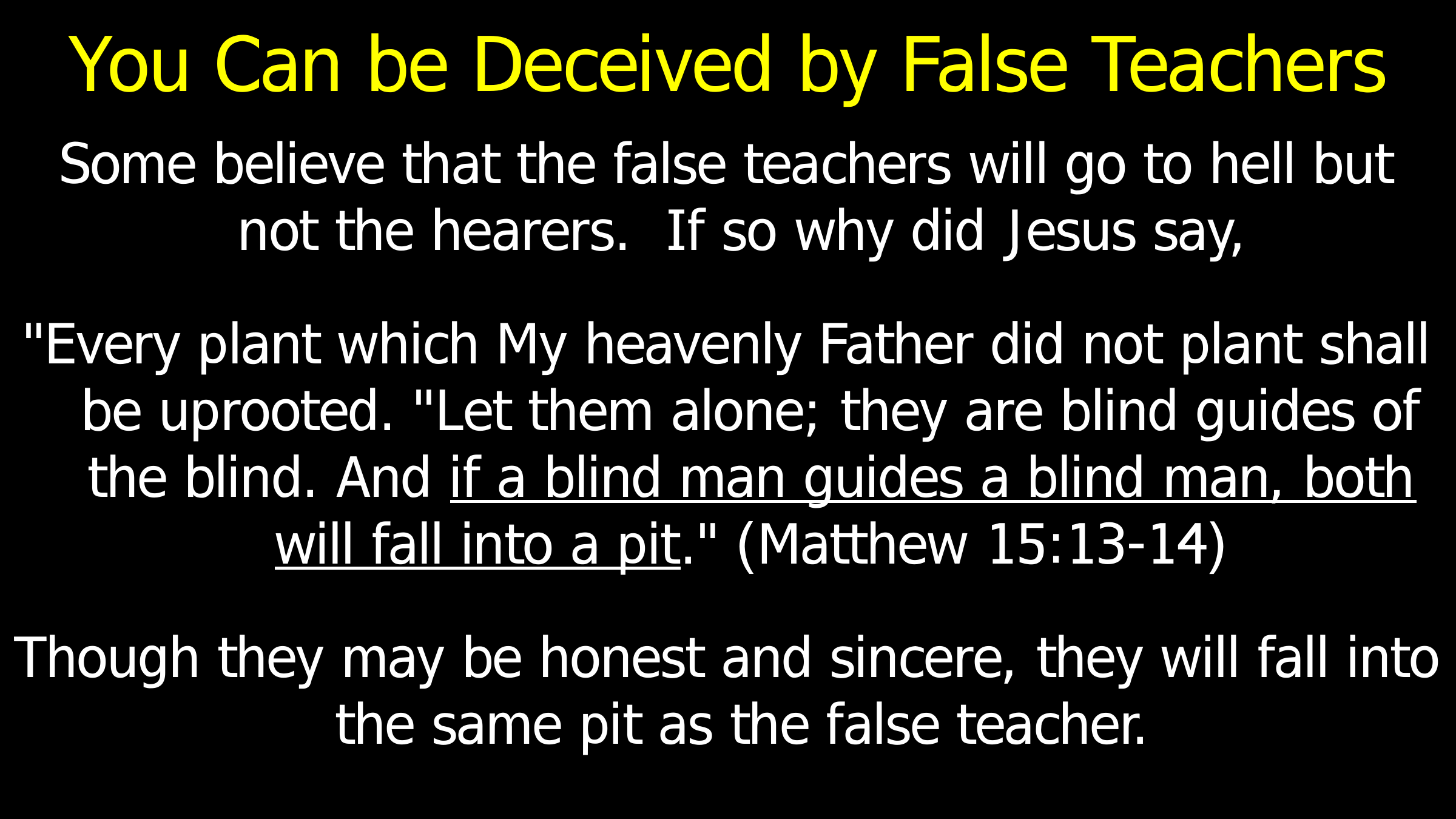

# You Can be Deceived by False Teachers
Some believe that the false teachers will go to hell but not the hearers.  If so why did Jesus say,

"Every plant which My heavenly Father did not plant shall be uprooted. "Let them alone; they are blind guides of the blind. And if a blind man guides a blind man, both will fall into a pit." (Matthew 15:13-14)

Though they may be honest and sincere, they will fall into the same pit as the false teacher.